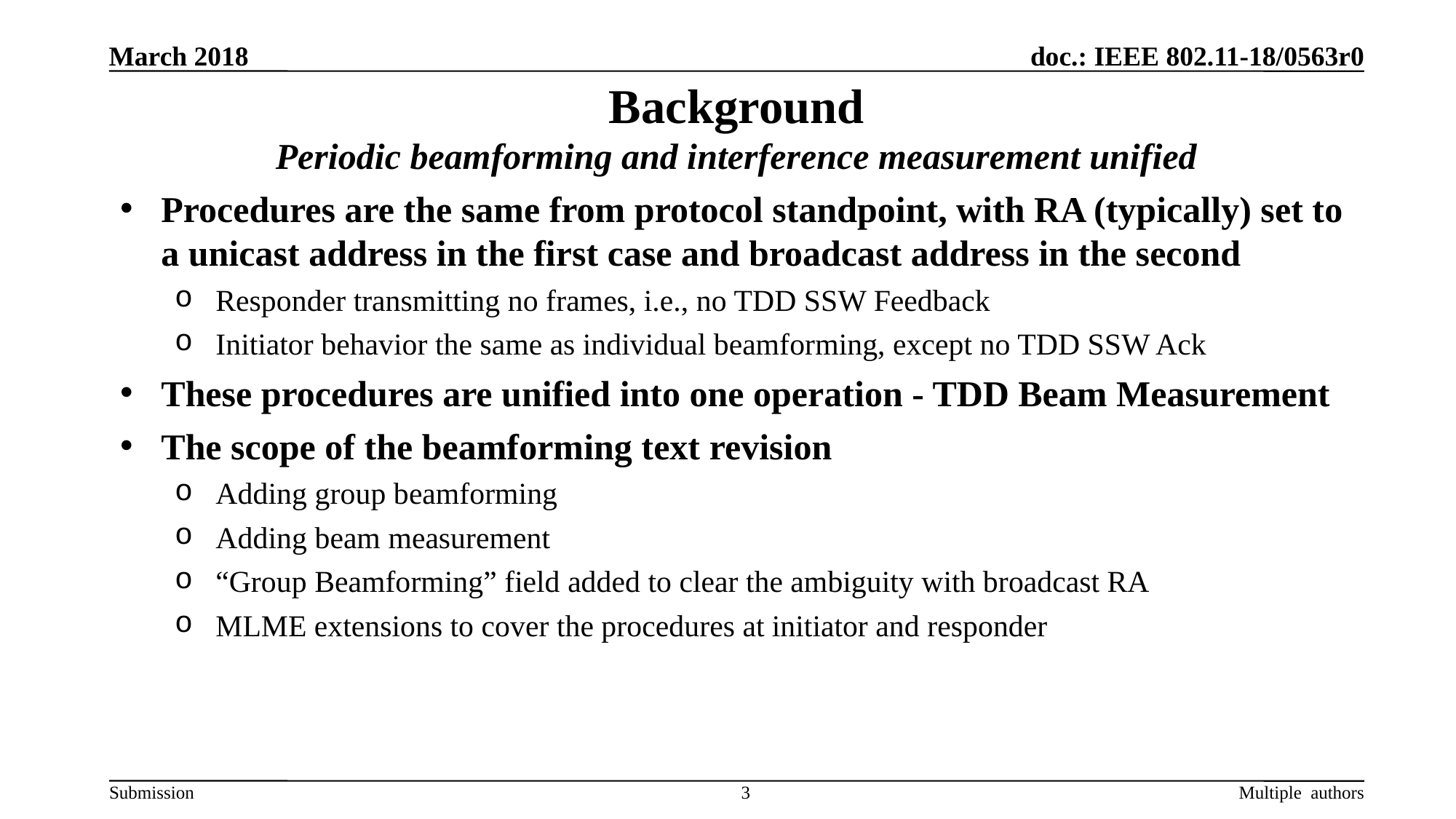

March 2018
# Background Periodic beamforming and interference measurement unified
Procedures are the same from protocol standpoint, with RA (typically) set to a unicast address in the first case and broadcast address in the second
Responder transmitting no frames, i.e., no TDD SSW Feedback
Initiator behavior the same as individual beamforming, except no TDD SSW Ack
These procedures are unified into one operation - TDD Beam Measurement
The scope of the beamforming text revision
Adding group beamforming
Adding beam measurement
“Group Beamforming” field added to clear the ambiguity with broadcast RA
MLME extensions to cover the procedures at initiator and responder

3
Multiple  authors